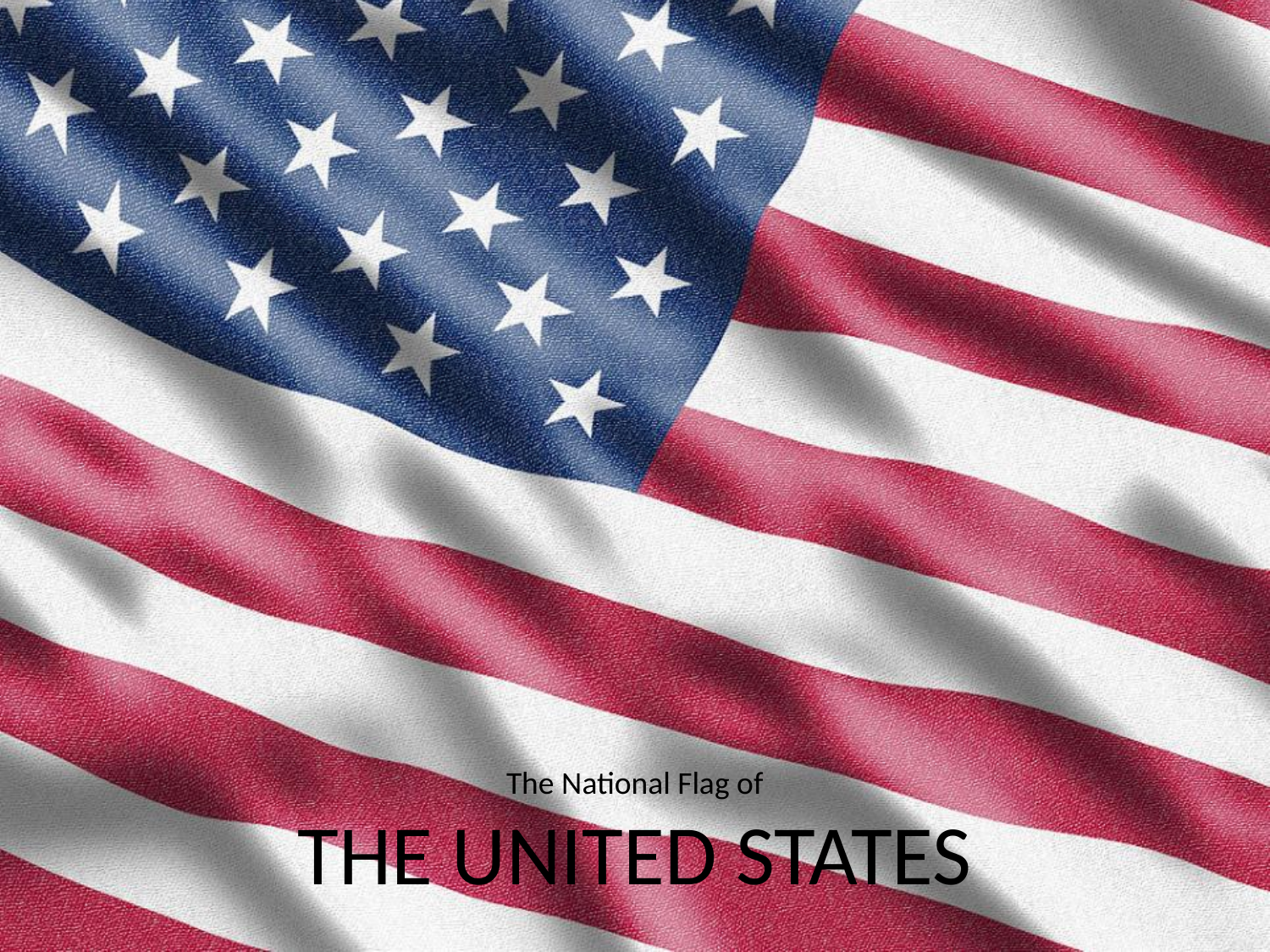

The National Flag of
THE UNITED STATES